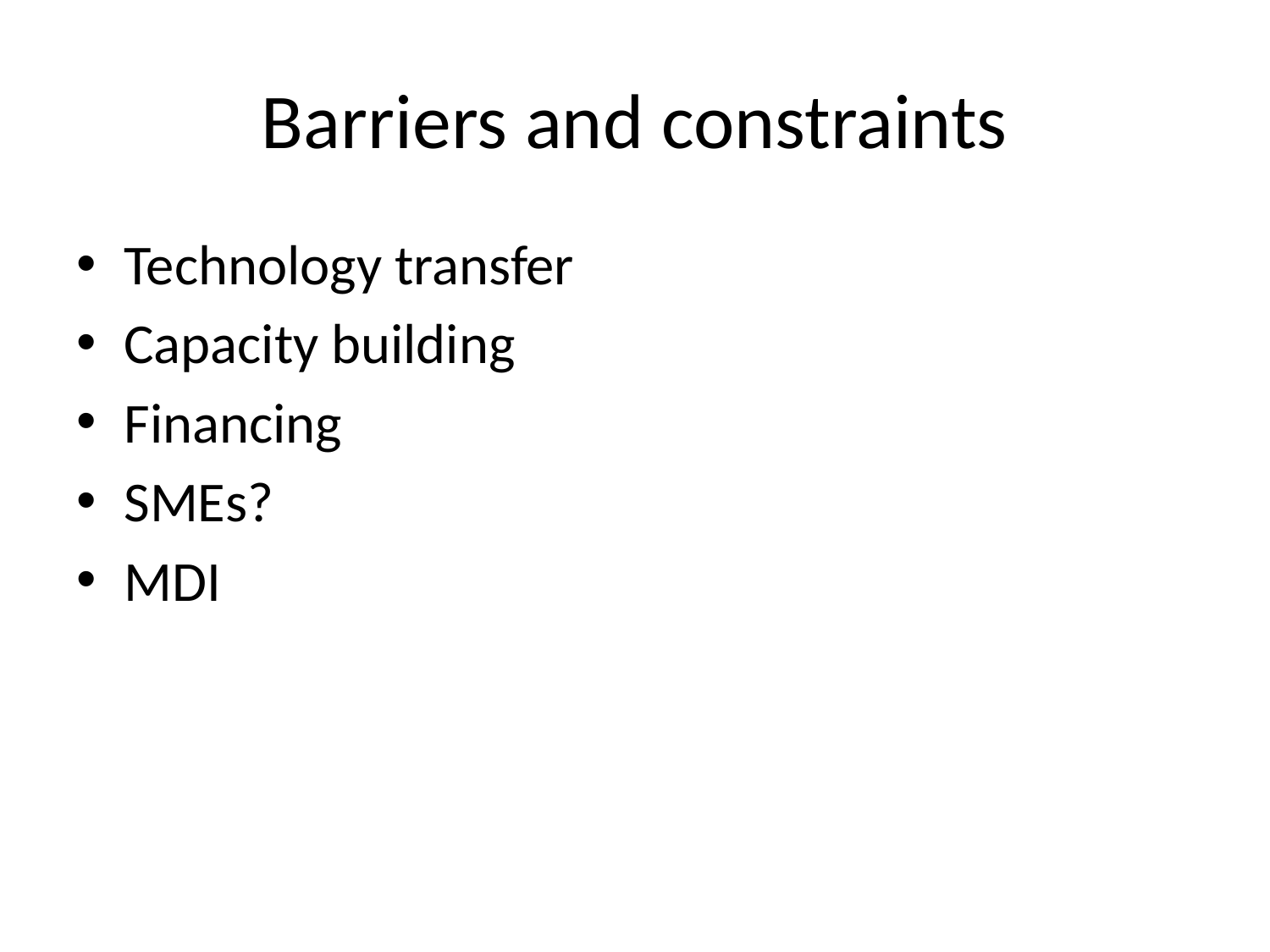

# Barriers and constraints
Technology transfer
Capacity building
Financing
SMEs?
MDI